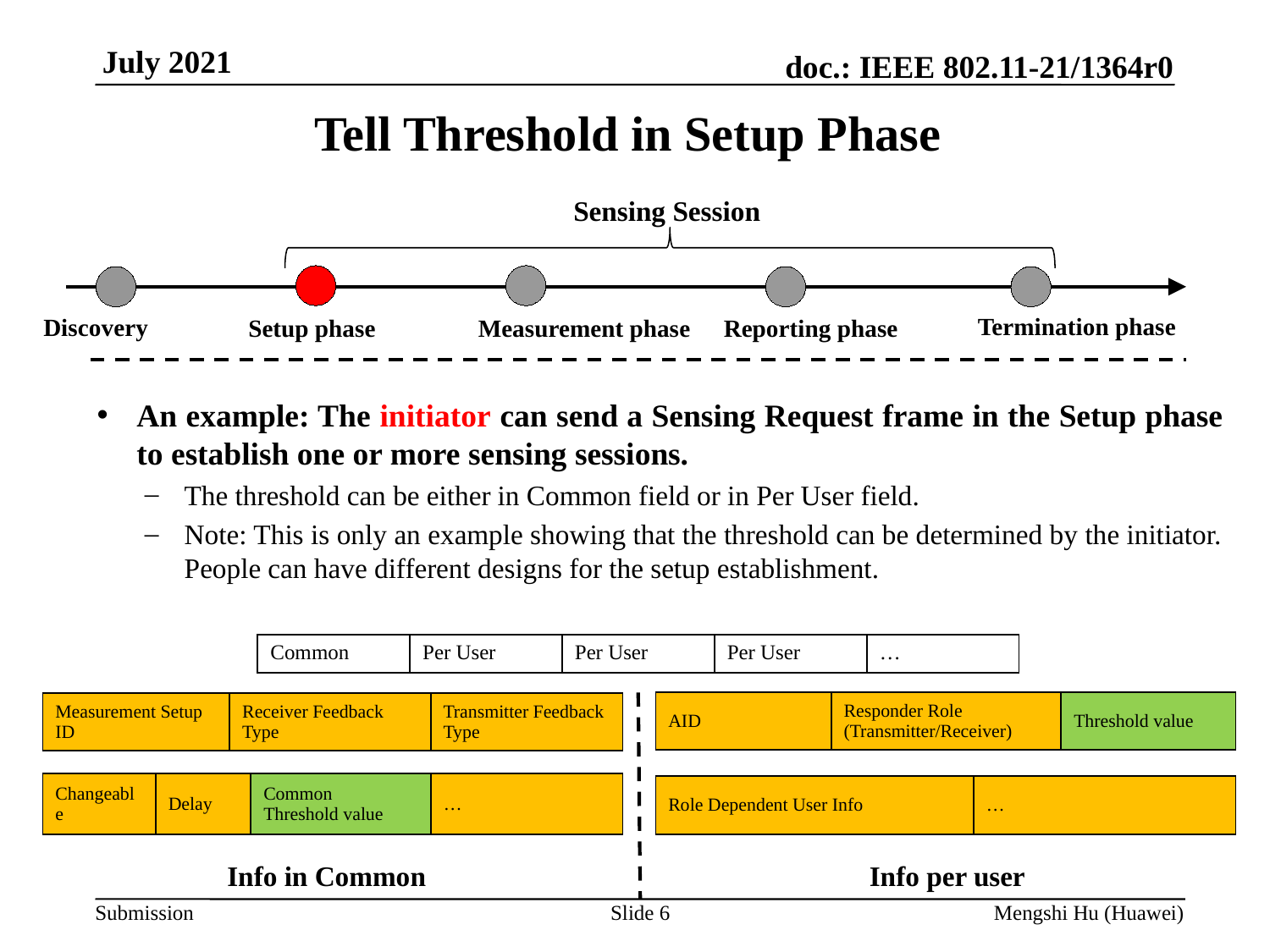

# Tell Threshold in Setup Phase
Sensing Session

Termination phase
Discovery
Reporting phase
Setup phase
Measurement phase
An example: The initiator can send a Sensing Request frame in the Setup phase to establish one or more sensing sessions.
The threshold can be either in Common field or in Per User field.
Note: This is only an example showing that the threshold can be determined by the initiator. People can have different designs for the setup establishment.

| Common | Per User | Per User | Per User | … |
| --- | --- | --- | --- | --- |
| AID | Responder Role (Transmitter/Receiver) | Threshold value |
| --- | --- | --- |
| Measurement Setup ID | Receiver Feedback Type | Transmitter Feedback Type |
| --- | --- | --- |
| Changeable | Delay | Common Threshold value | … |
| --- | --- | --- | --- |
| Role Dependent User Info | … |
| --- | --- |
Info in Common
Info per user
Slide 6